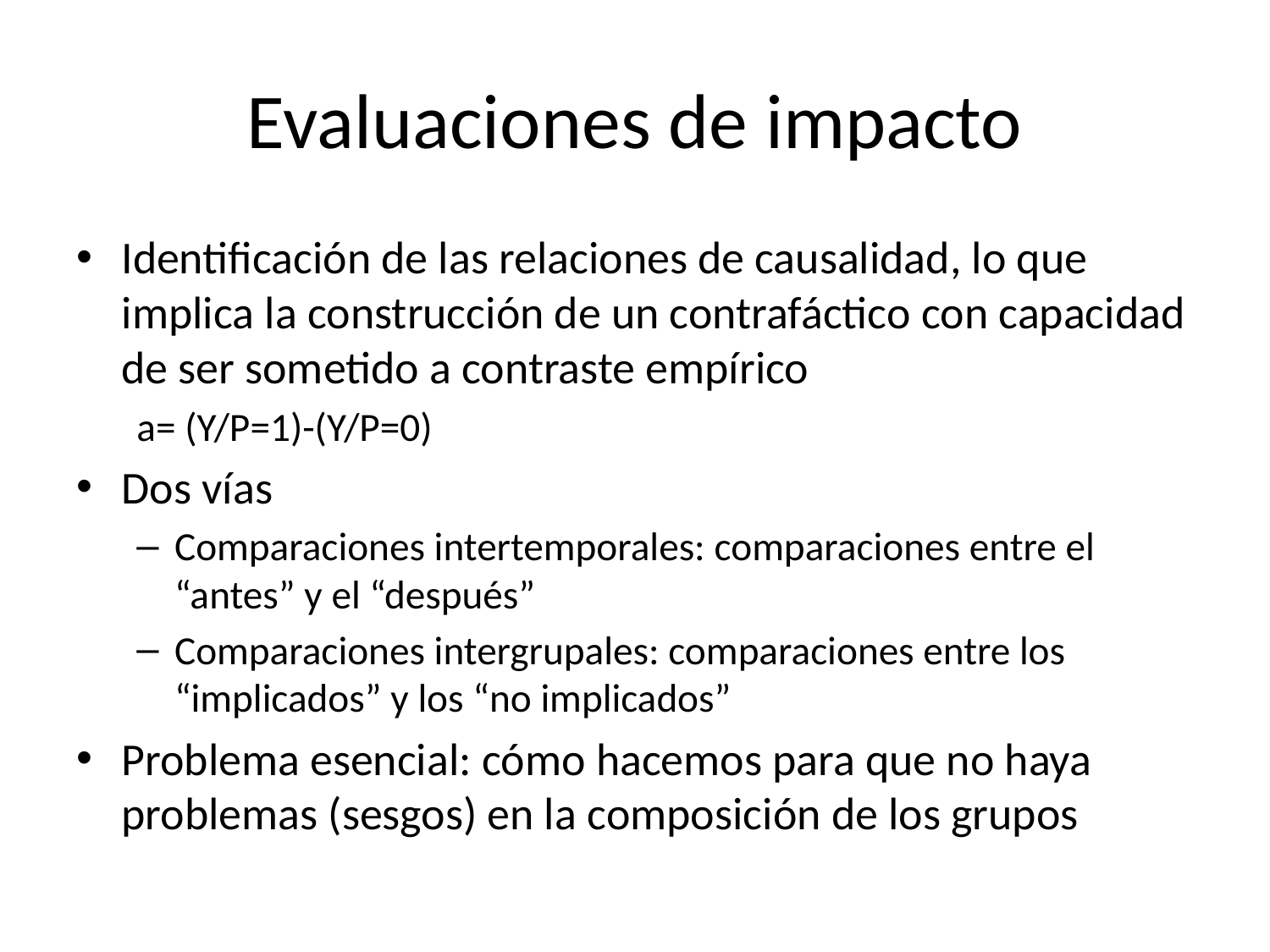

# Evaluaciones de impacto
Identificación de las relaciones de causalidad, lo que implica la construcción de un contrafáctico con capacidad de ser sometido a contraste empírico
a= (Y/P=1)-(Y/P=0)
Dos vías
Comparaciones intertemporales: comparaciones entre el “antes” y el “después”
Comparaciones intergrupales: comparaciones entre los “implicados” y los “no implicados”
Problema esencial: cómo hacemos para que no haya problemas (sesgos) en la composición de los grupos